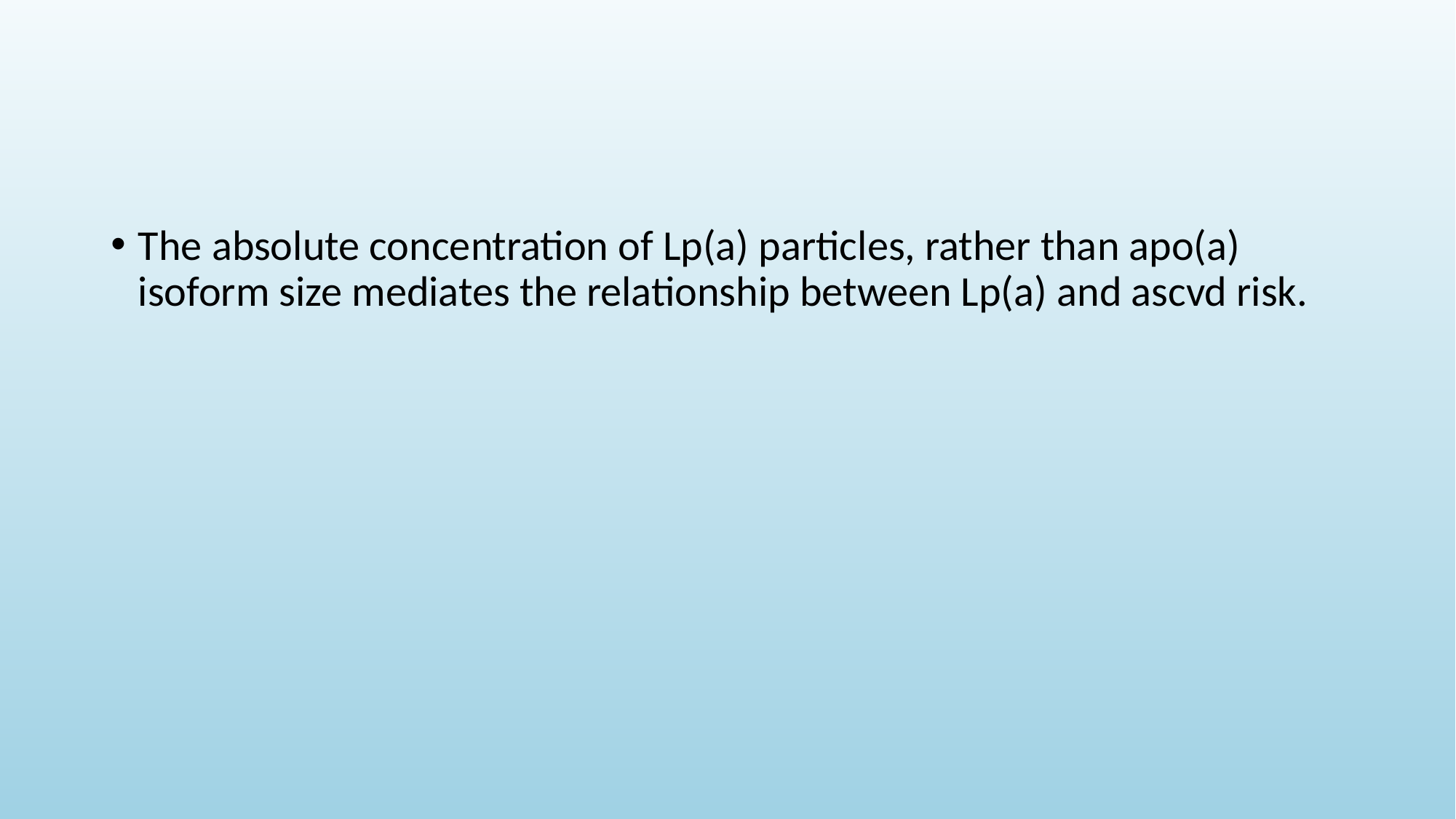

#
The absolute concentration of Lp(a) particles, rather than apo(a) isoform size mediates the relationship between Lp(a) and ascvd risk.